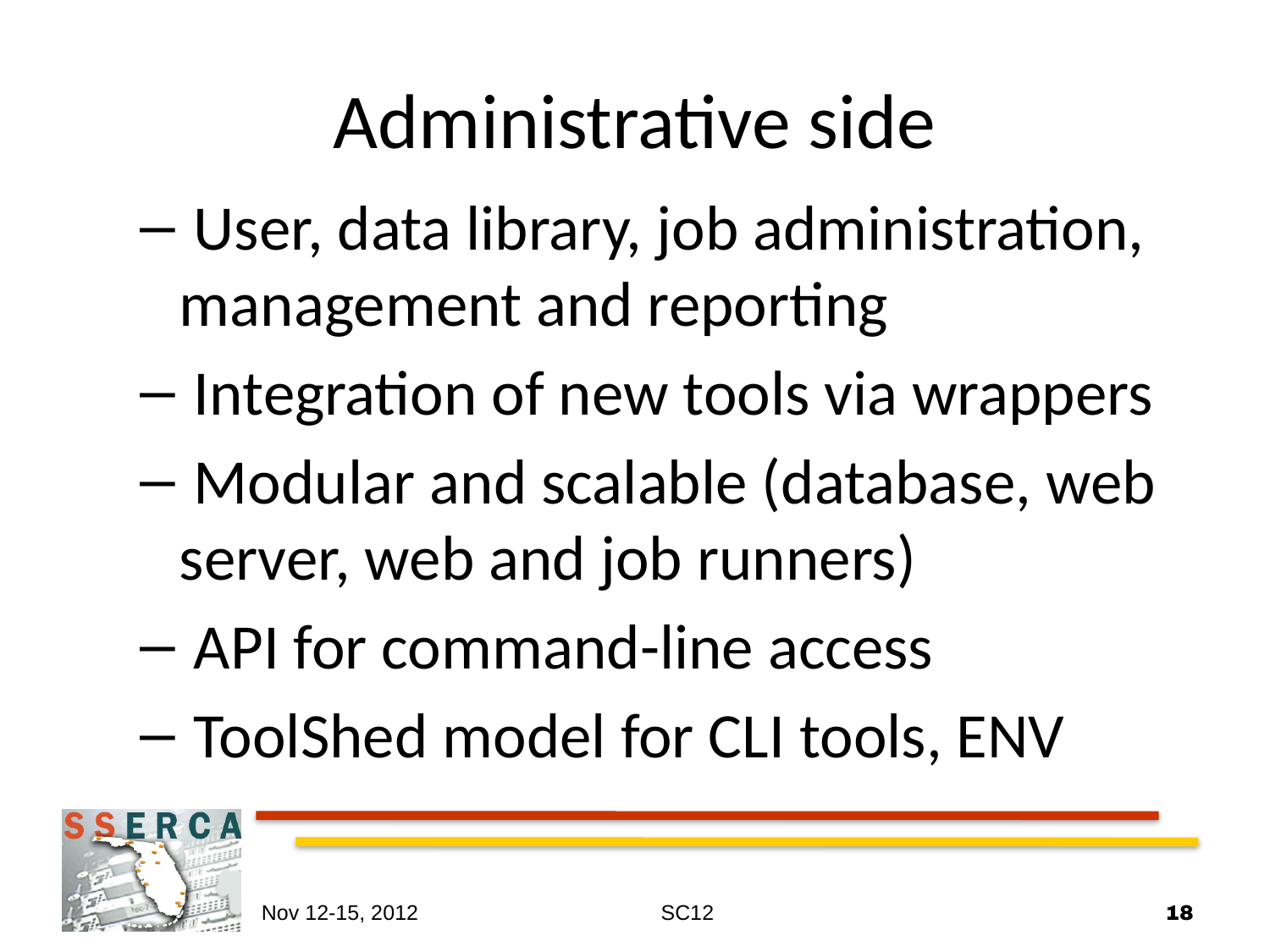

# Administrative side
 User, data library, job administration, management and reporting
 Integration of new tools via wrappers
 Modular and scalable (database, web server, web and job runners)
 API for command-line access
 ToolShed model for CLI tools, ENV
Nov 12-15, 2012
SC12
18